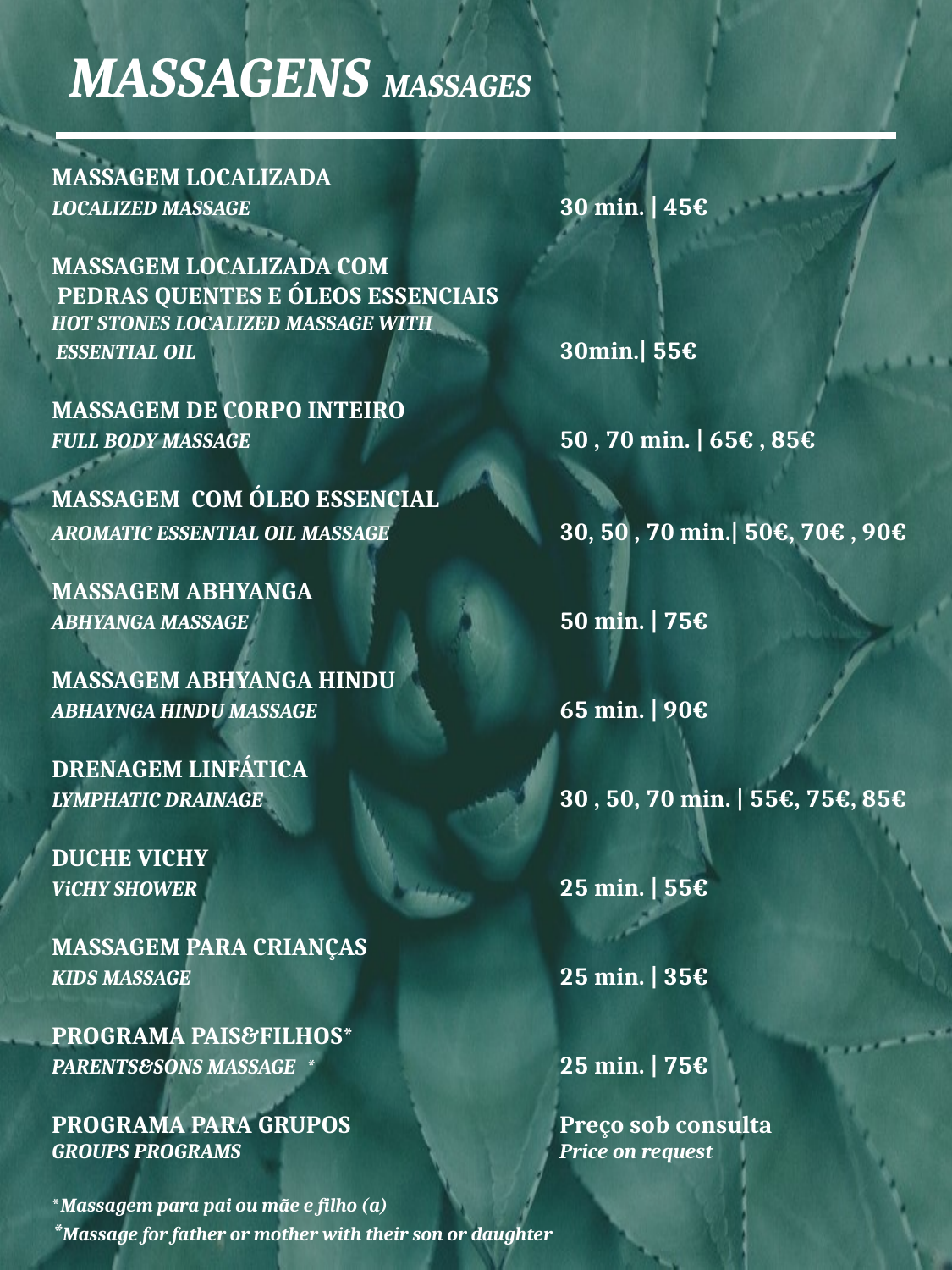

MASSAGENS MASSAGES
MASSAGEM LOCALIZADA
LOCALIZED MASSAGE			30 min. | 45€

MASSAGEM LOCALIZADA COM
 PEDRAS QUENTES E ÓLEOS ESSENCIAIS
HOT STONES LOCALIZED MASSAGE WITH
 ESSENTIAL OIL          	 		30min.| 55€

MASSAGEM DE CORPO INTEIRO
FULL BODY MASSAGE		 	50 , 70 min. | 65€ , 85€

MASSAGEM  COM ÓLEO ESSENCIAL
AROMATIC ESSENTIAL OIL MASSAGE		30, 50 , 70 min.| 50€, 70€ , 90€

MASSAGEM ABHYANGA
ABHYANGA MASSAGE			50 min. | 75€

MASSAGEM ABHYANGA HINDU
ABHAYNGA HINDU MASSAGE		65 min. | 90€

DRENAGEM LINFÁTICA
LYMPHATIC DRAINAGE			30 , 50, 70 min. | 55€, 75€, 85€
DUCHE VICHY
ViCHY SHOWER			25 min. | 55€

MASSAGEM PARA CRIANÇAS
KIDS MASSAGE			25 min. | 35€

PROGRAMA PAIS&FILHOS*
PARENTS&SONS MASSAGE	*		25 min. | 75€

PROGRAMA PARA GRUPOS		Preço sob consulta
GROUPS PROGRAMS			Price on request

*Massagem para pai ou mãe e filho (a)
*Massage for father or mother with their son or daughter